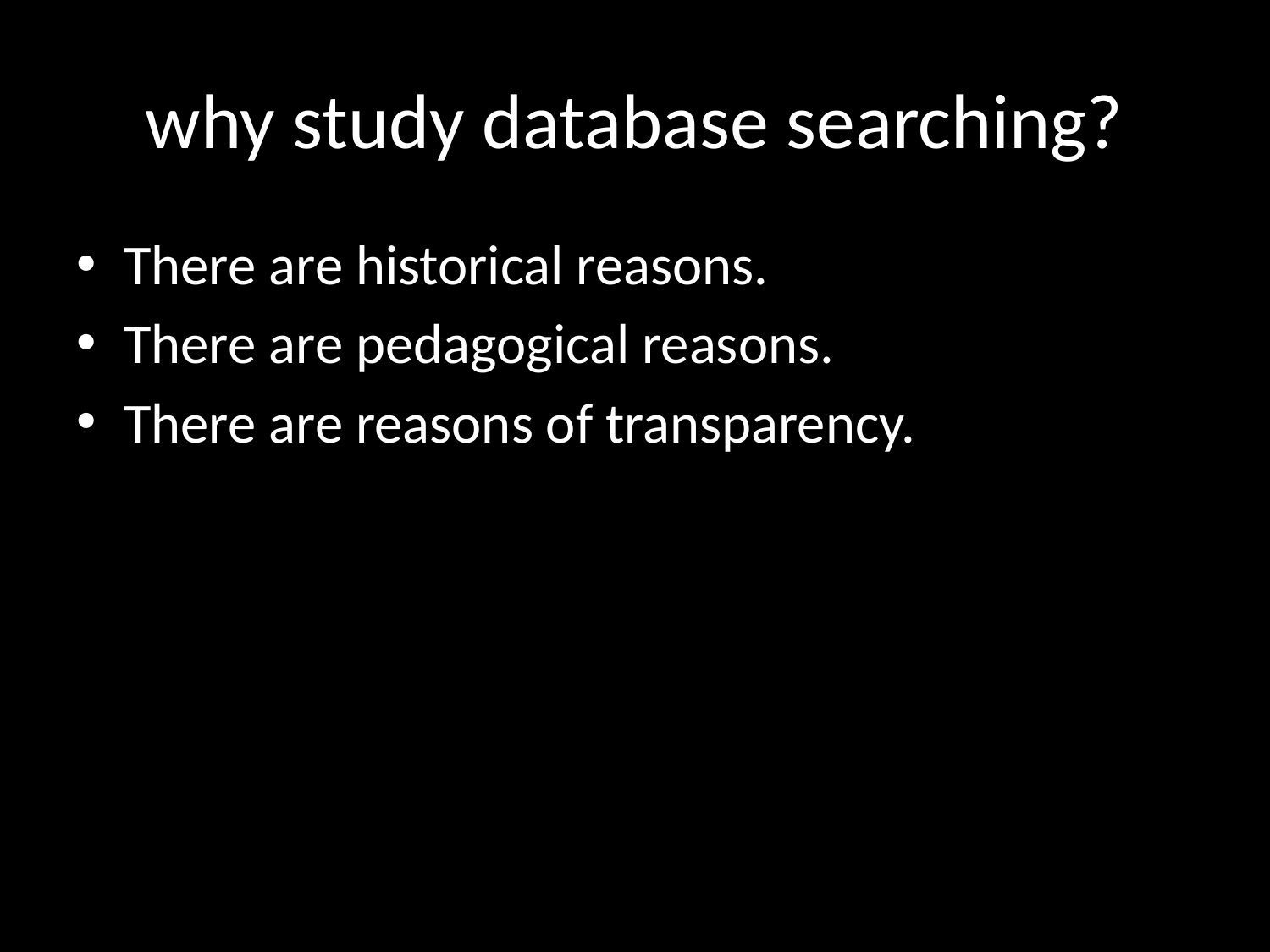

# why study database searching?
There are historical reasons.
There are pedagogical reasons.
There are reasons of transparency.